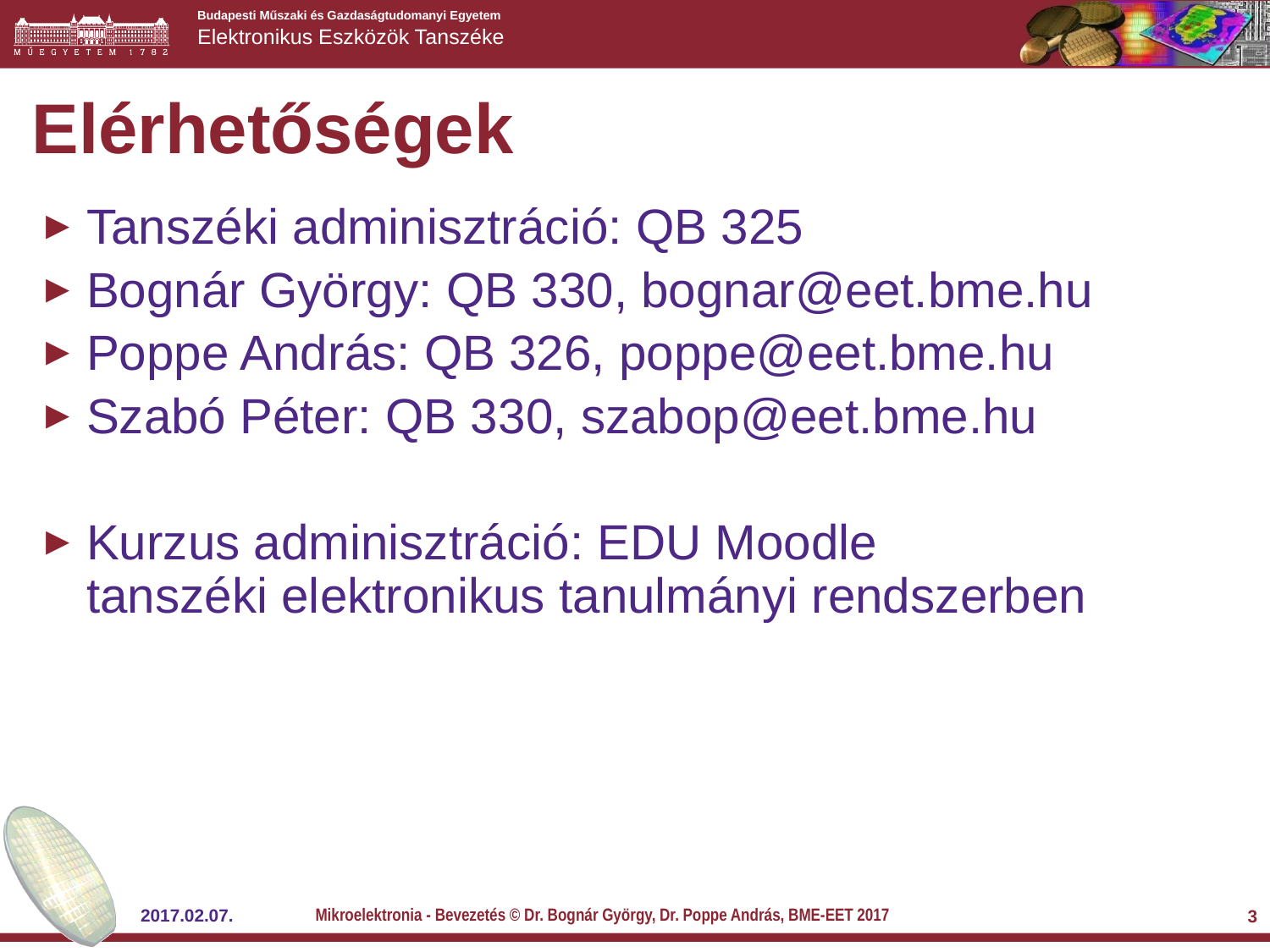

# Elérhetőségek
Tanszéki adminisztráció: QB 325
Bognár György: QB 330, bognar@eet.bme.hu
Poppe András: QB 326, poppe@eet.bme.hu
Szabó Péter: QB 330, szabop@eet.bme.hu

Kurzus adminisztráció: EDU Moodle
tanszéki elektronikus tanulmányi rendszerben
Mikroelektronia - Bevezetés © Dr. Bognár György, Dr. Poppe András, BME-EET 2017
2017.02.07.
3